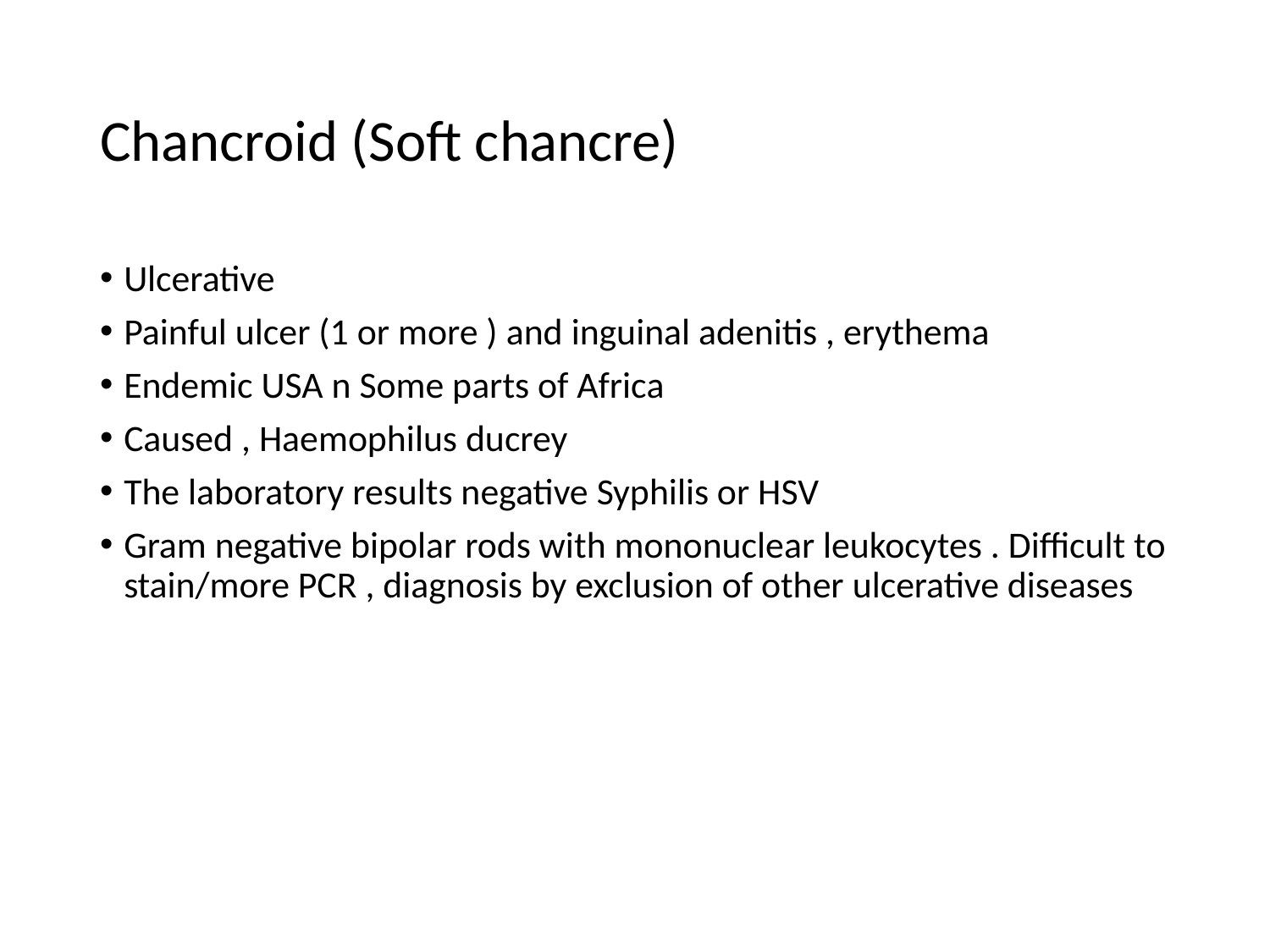

# Chancroid (Soft chancre)
Ulcerative
Painful ulcer (1 or more ) and inguinal adenitis , erythema
Endemic USA n Some parts of Africa
Caused , Haemophilus ducrey
The laboratory results negative Syphilis or HSV
Gram negative bipolar rods with mononuclear leukocytes . Difficult to stain/more PCR , diagnosis by exclusion of other ulcerative diseases